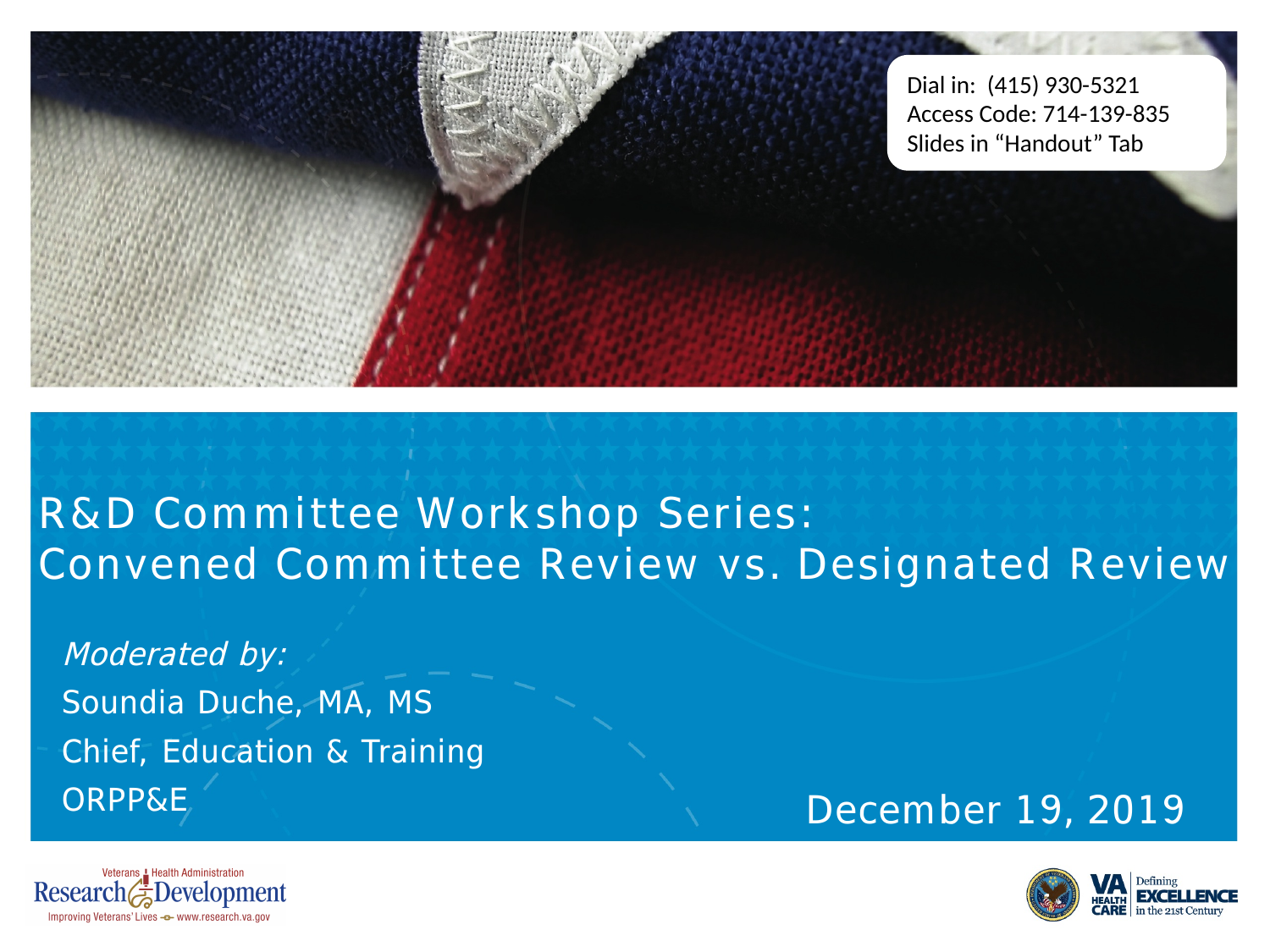

Dial in:  (415) 930-5321
Access Code: 714-139-835
Slides in “Handout” Tab
# R&D Committee Workshop Series: Convened Committee Review vs. Designated Review
Moderated by:
Soundia Duche, MA, MS
Chief, Education & Training
ORPP&E

December 19, 2019